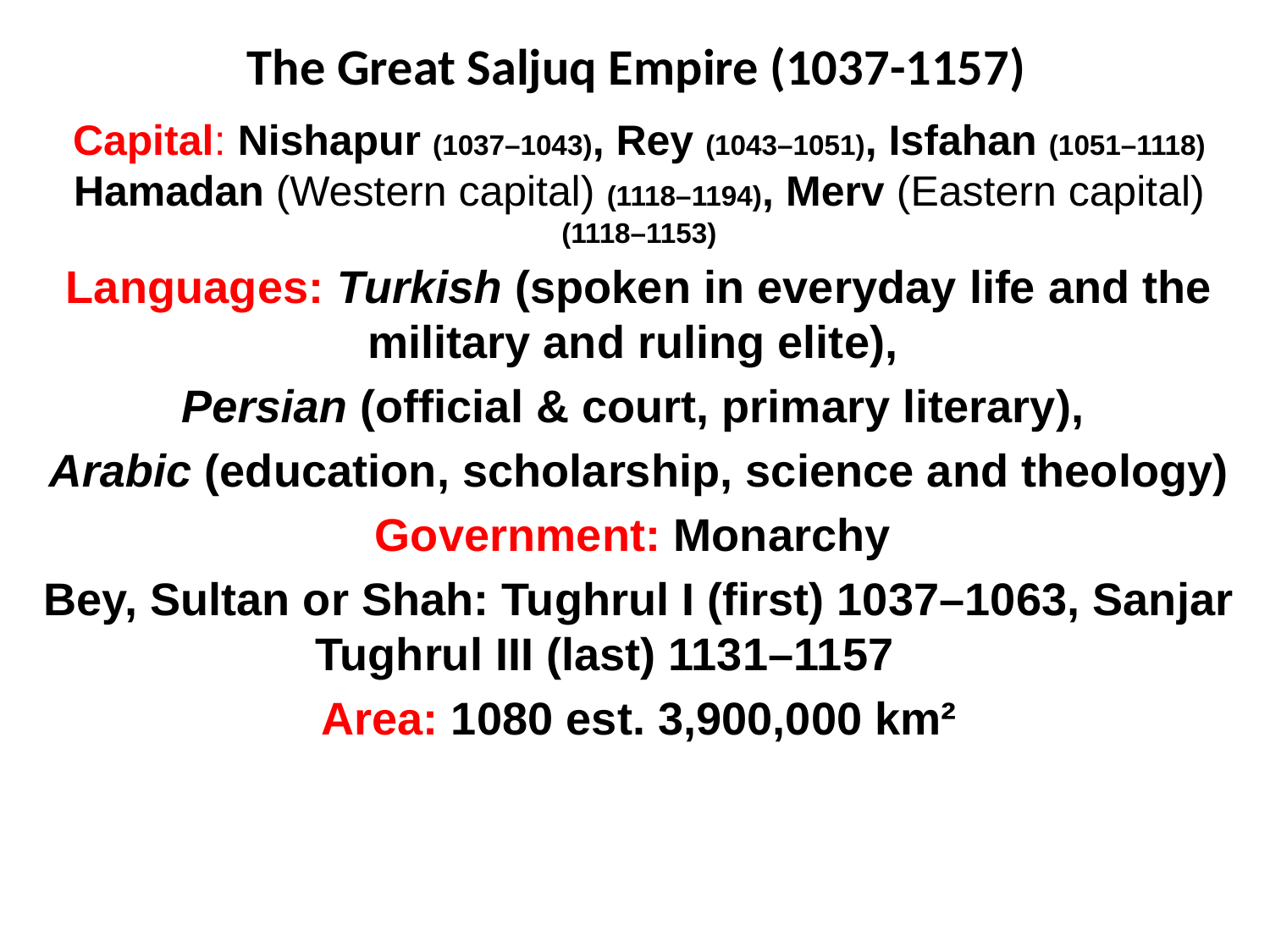

# The Great Saljuq Empire (1037-1157)
Capital: Nishapur (1037–1043), Rey (1043–1051), Isfahan (1051–1118)
Hamadan (Western capital) (1118–1194), Merv (Eastern capital) (1118–1153)
Languages: Turkish (spoken in everyday life and the military and ruling elite),
Persian (official & court, primary literary),
Arabic (education, scholarship, science and theology)
Government: Monarchy
Bey, Sultan or Shah: Tughrul I (first) 1037–1063, Sanjar Tughrul III (last) 1131–1157
Area: 1080 est. 3,900,000 km²